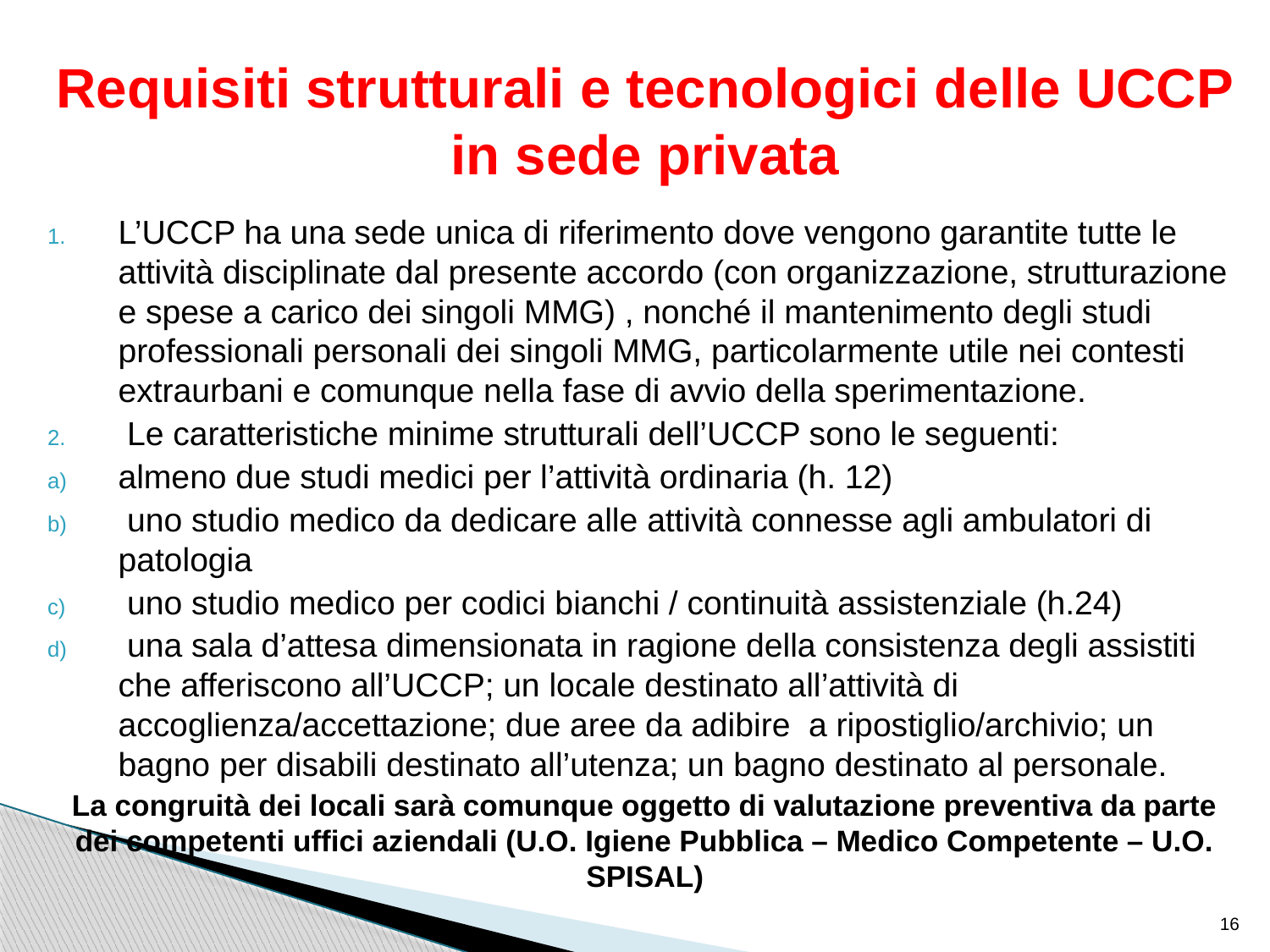

Requisiti strutturali e tecnologici delle UCCP in sede privata

L’UCCP ha una sede unica di riferimento dove vengono garantite tutte le attività disciplinate dal presente accordo (con organizzazione, strutturazione e spese a carico dei singoli MMG) , nonché il mantenimento degli studi professionali personali dei singoli MMG, particolarmente utile nei contesti extraurbani e comunque nella fase di avvio della sperimentazione.
 Le caratteristiche minime strutturali dell’UCCP sono le seguenti:
almeno due studi medici per l’attività ordinaria (h. 12)
 uno studio medico da dedicare alle attività connesse agli ambulatori di patologia
 uno studio medico per codici bianchi / continuità assistenziale (h.24)
 una sala d’attesa dimensionata in ragione della consistenza degli assistiti che afferiscono all’UCCP; un locale destinato all’attività di accoglienza/accettazione; due aree da adibire  a ripostiglio/archivio; un bagno per disabili destinato all’utenza; un bagno destinato al personale.
La congruità dei locali sarà comunque oggetto di valutazione preventiva da parte dei competenti uffici aziendali (U.O. Igiene Pubblica – Medico Competente – U.O. SPISAL)

16